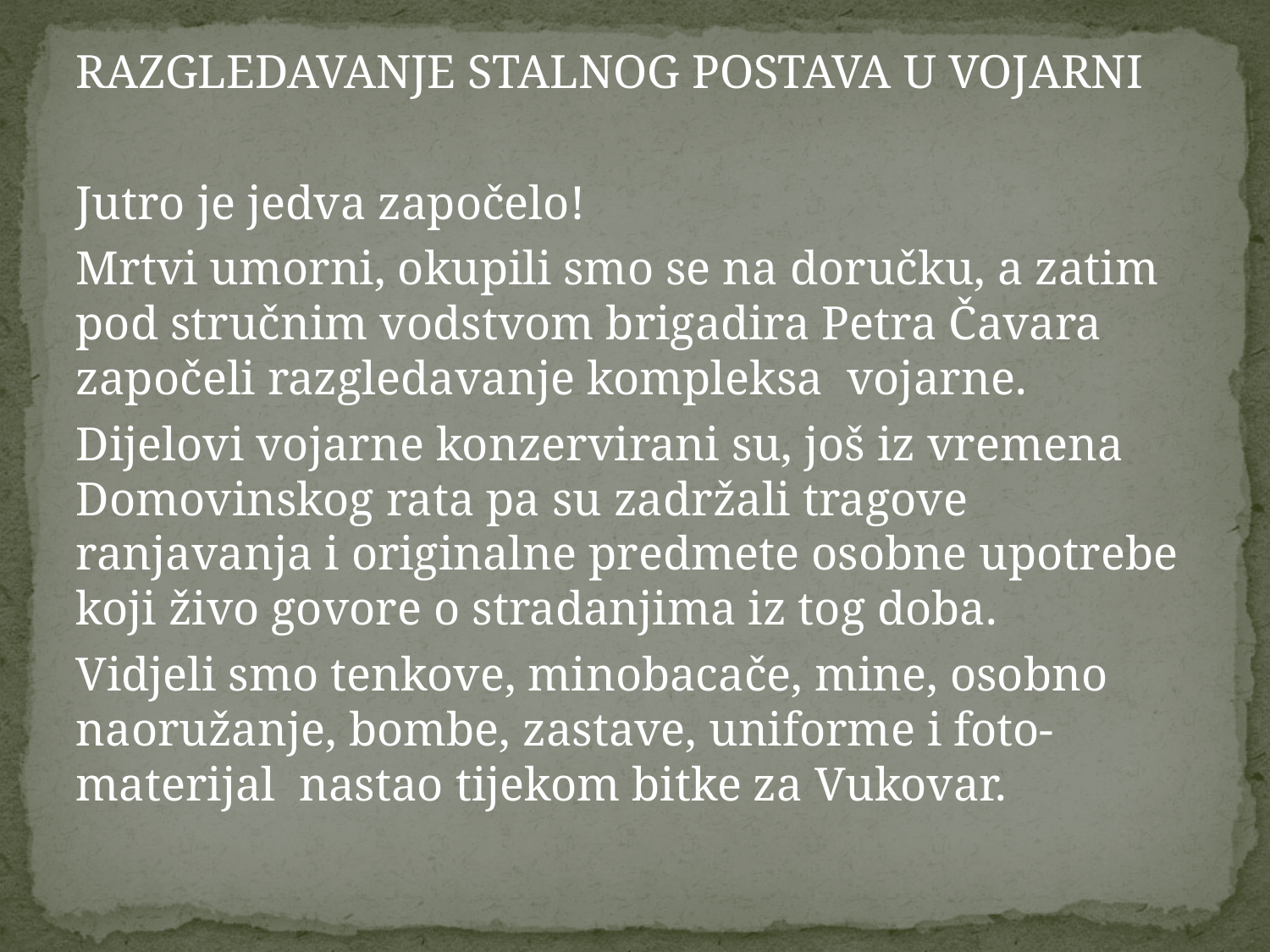

#
RAZGLEDAVANJE STALNOG POSTAVA U VOJARNI

Jutro je jedva započelo!
Mrtvi umorni, okupili smo se na doručku, a zatim pod stručnim vodstvom brigadira Petra Čavara započeli razgledavanje kompleksa  vojarne.
Dijelovi vojarne konzervirani su, još iz vremena Domovinskog rata pa su zadržali tragove ranjavanja i originalne predmete osobne upotrebe koji živo govore o stradanjima iz tog doba.
Vidjeli smo tenkove, minobacače, mine, osobno naoružanje, bombe, zastave, uniforme i foto-materijal  nastao tijekom bitke za Vukovar.